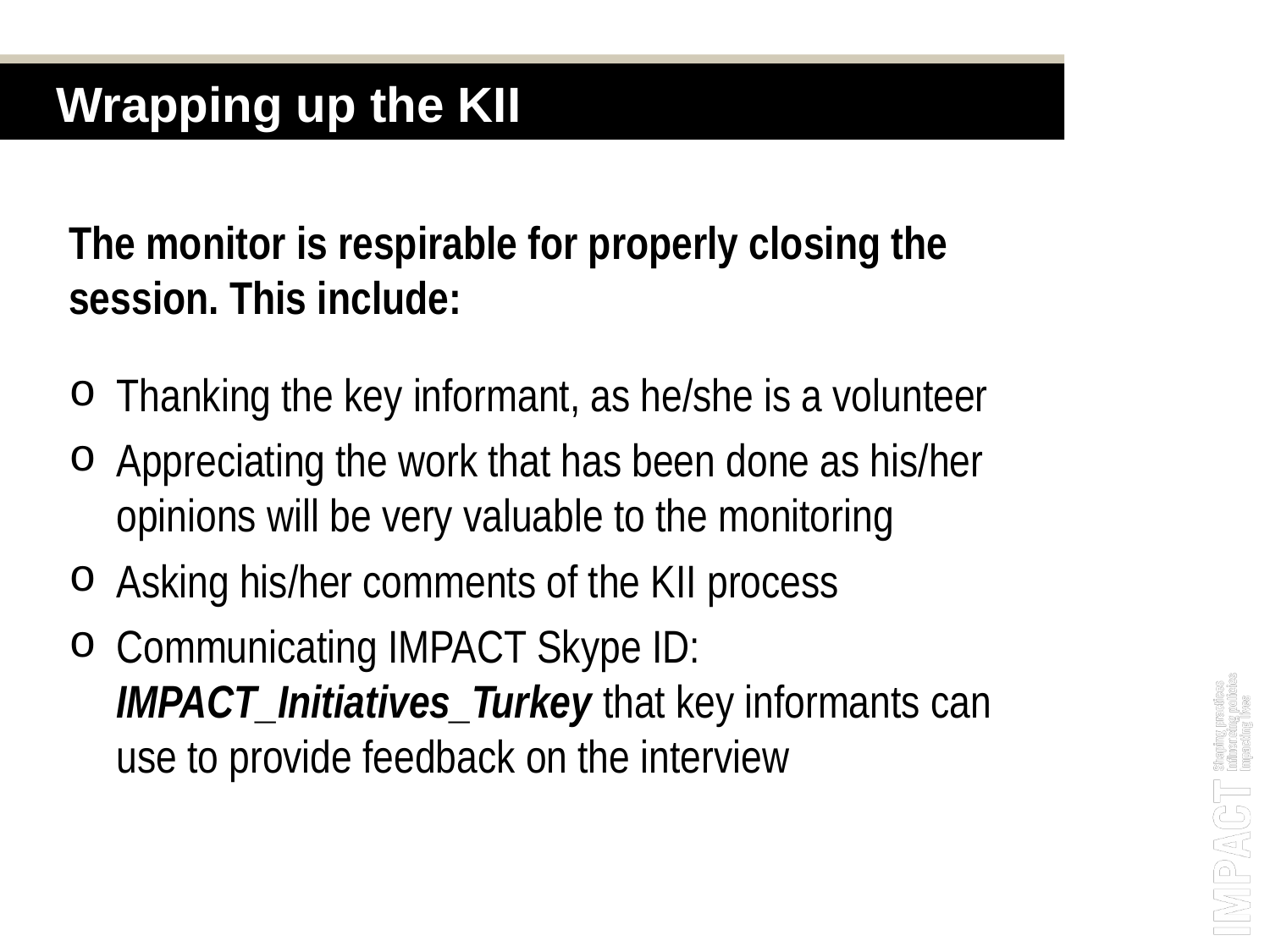

Wrapping up the KII
The monitor is respirable for properly closing the session. This include:

Thanking the key informant, as he/she is a volunteer
Appreciating the work that has been done as his/her opinions will be very valuable to the monitoring
Asking his/her comments of the KII process
Communicating IMPACT Skype ID: IMPACT_Initiatives_Turkey that key informants can use to provide feedback on the interview